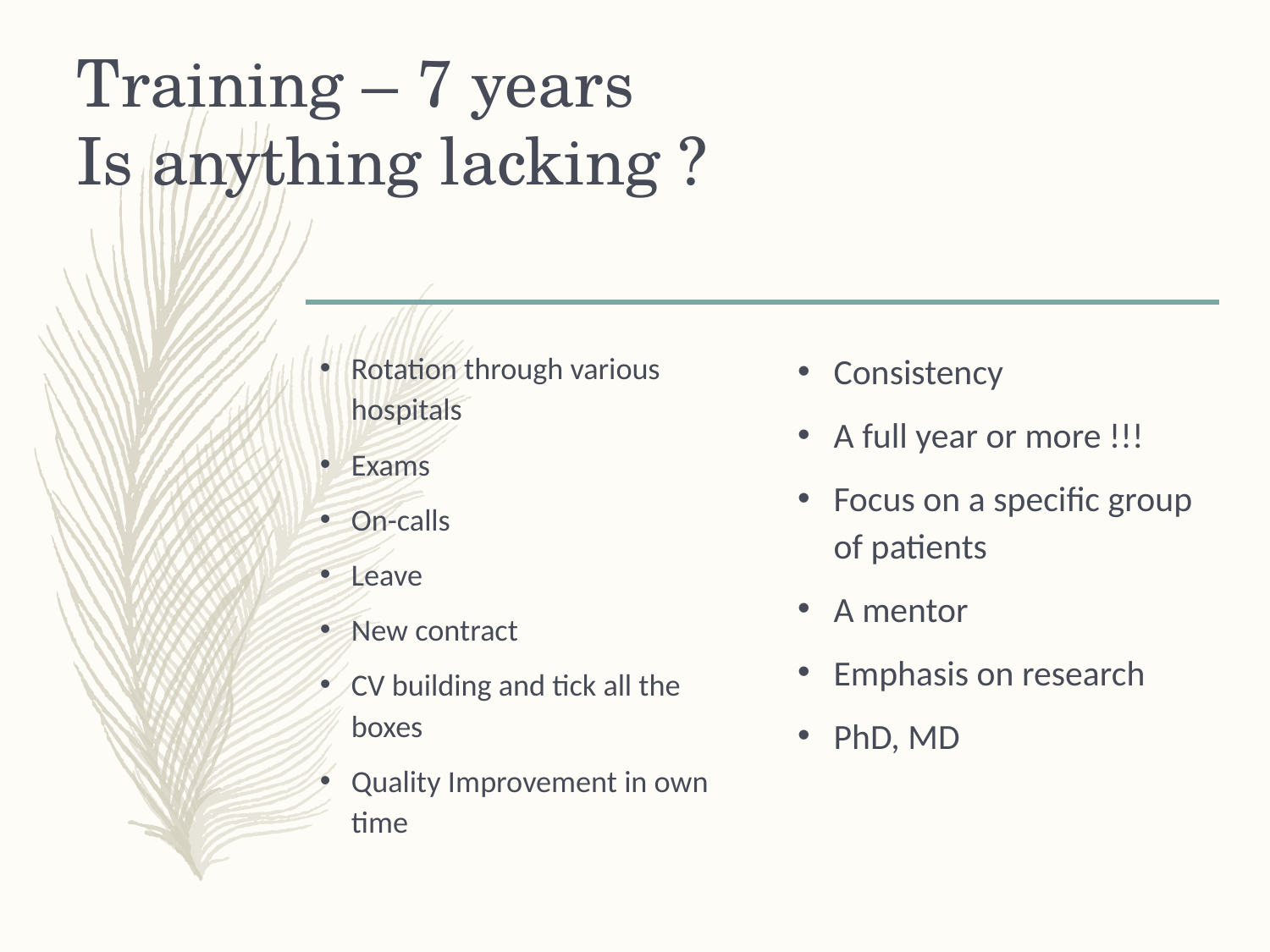

# Training – 7 years Is anything lacking ?
Rotation through various hospitals
Exams
On-calls
Leave
New contract
CV building and tick all the boxes
Quality Improvement in own time
Consistency
A full year or more !!!
Focus on a specific group of patients
A mentor
Emphasis on research
PhD, MD